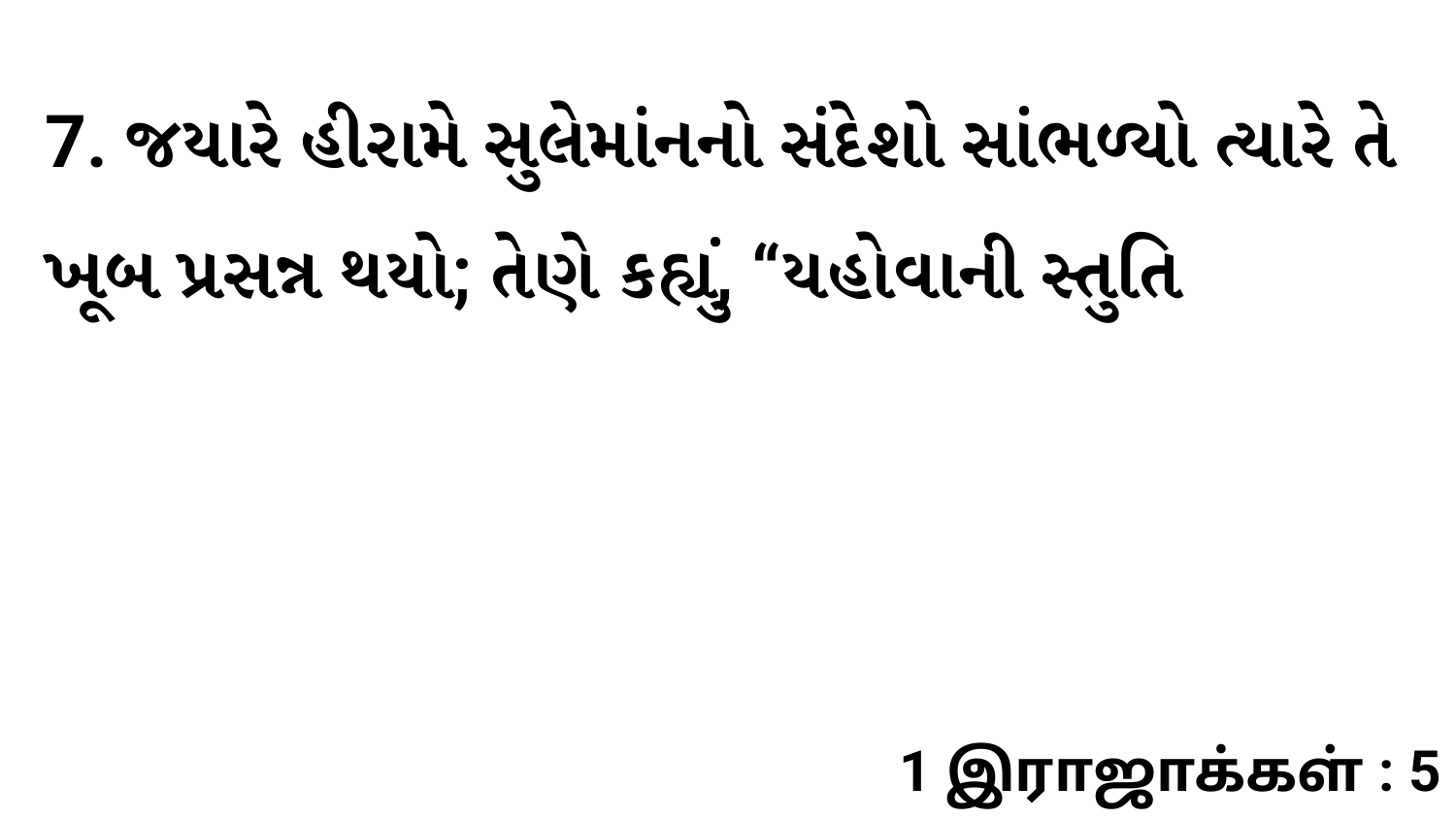

7. જયારે હીરામે સુલેમાંનનો સંદેશો સાંભળ્યો ત્યારે તે ખૂબ પ્રસન્ન થયો; તેણે કહ્યું, “યહોવાની સ્તુતિ
1 இராஜாக்கள் : 5